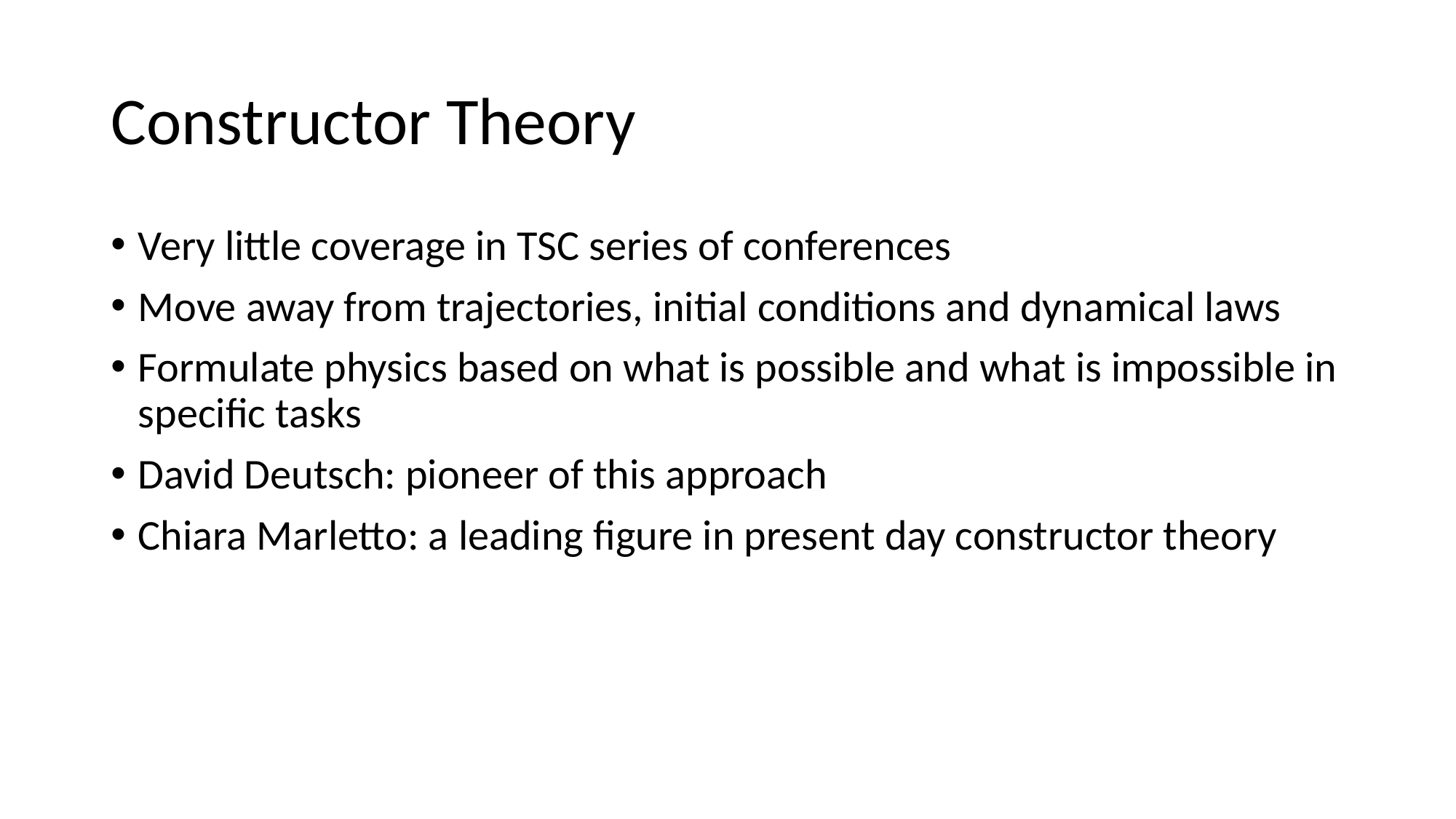

# Constructor Theory
Very little coverage in TSC series of conferences
Move away from trajectories, initial conditions and dynamical laws
Formulate physics based on what is possible and what is impossible in specific tasks
David Deutsch: pioneer of this approach
Chiara Marletto: a leading figure in present day constructor theory